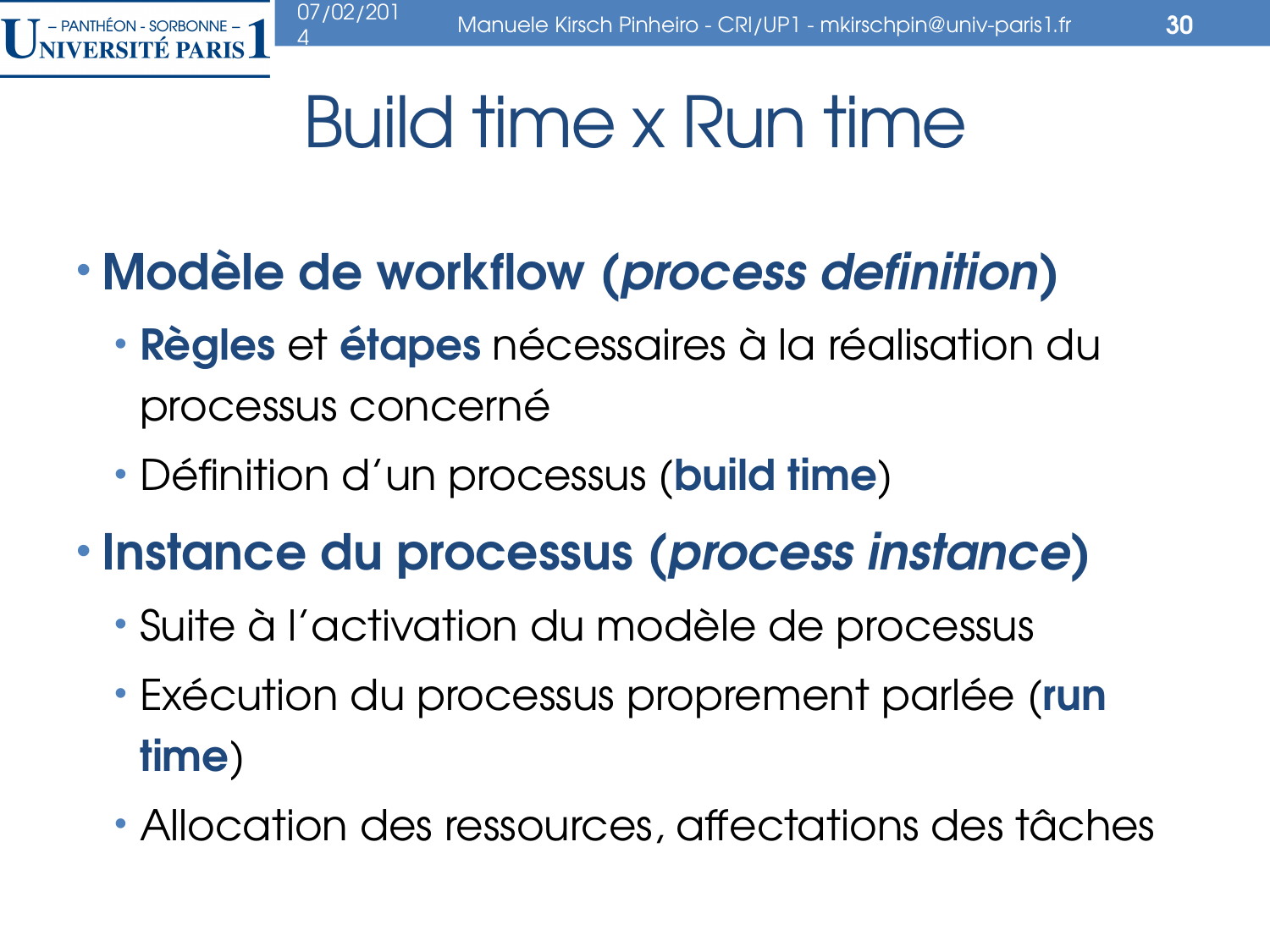

07/02/2014
Manuele Kirsch Pinheiro - CRI/UP1 - mkirschpin@univ-paris1.fr
30
# Build time x Run time
Modèle de workflow (process definition)
Règles et étapes nécessaires à la réalisation du processus concerné
Définition d’un processus (build time)
Instance du processus (process instance)
Suite à l’activation du modèle de processus
Exécution du processus proprement parlée (run time)
Allocation des ressources, affectations des tâches